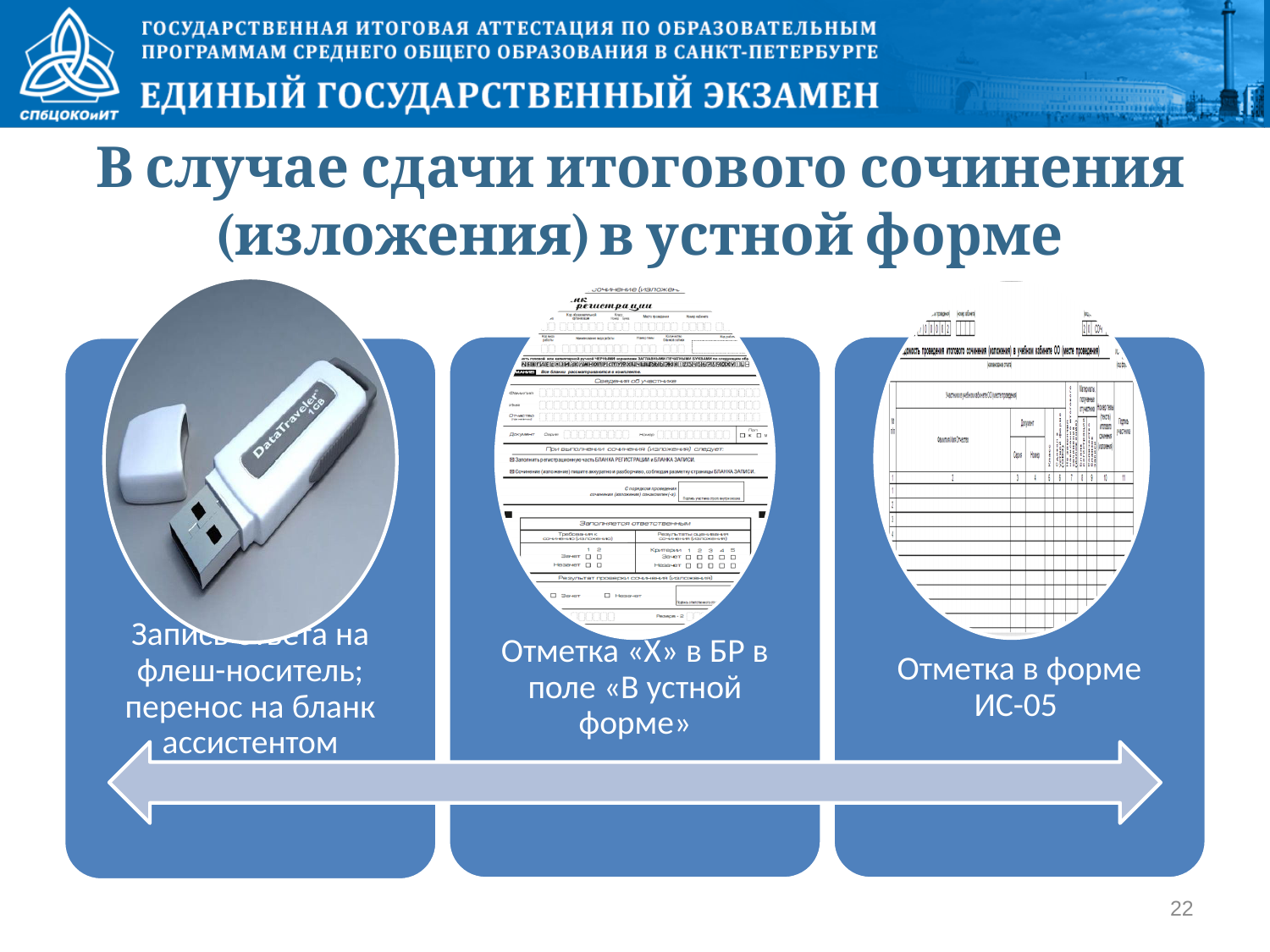

# В случае сдачи итогового сочинения (изложения) в устной форме

Запись ответа на флеш-носитель; перенос на бланк ассистентом

Отметка «Х» в БР в поле «В устной форме»

Отметка в форме
ИС-05
22